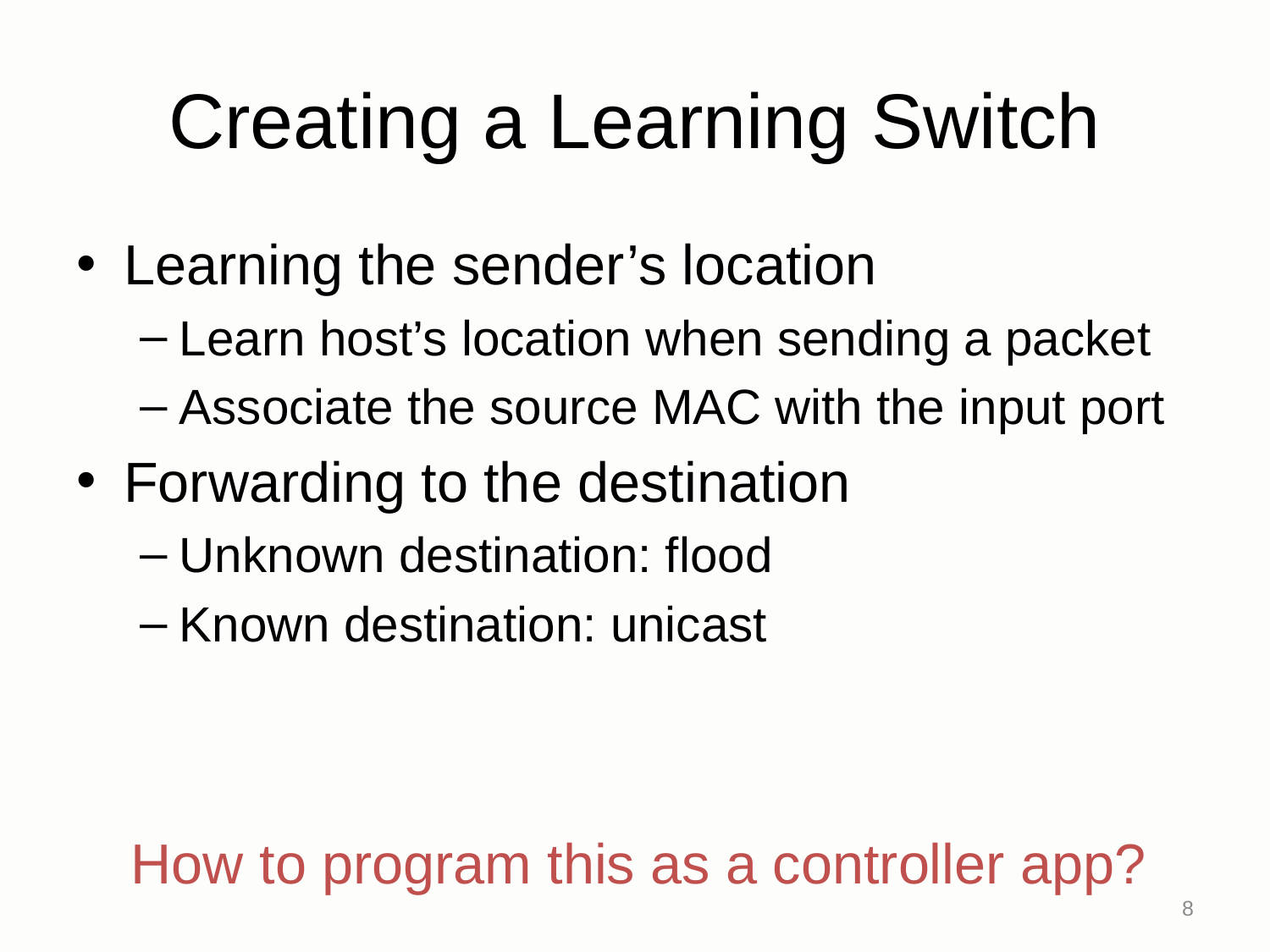

# Creating a Learning Switch
Learning the sender’s location
Learn host’s location when sending a packet
Associate the source MAC with the input port
Forwarding to the destination
Unknown destination: flood
Known destination: unicast
How to program this as a controller app?
8